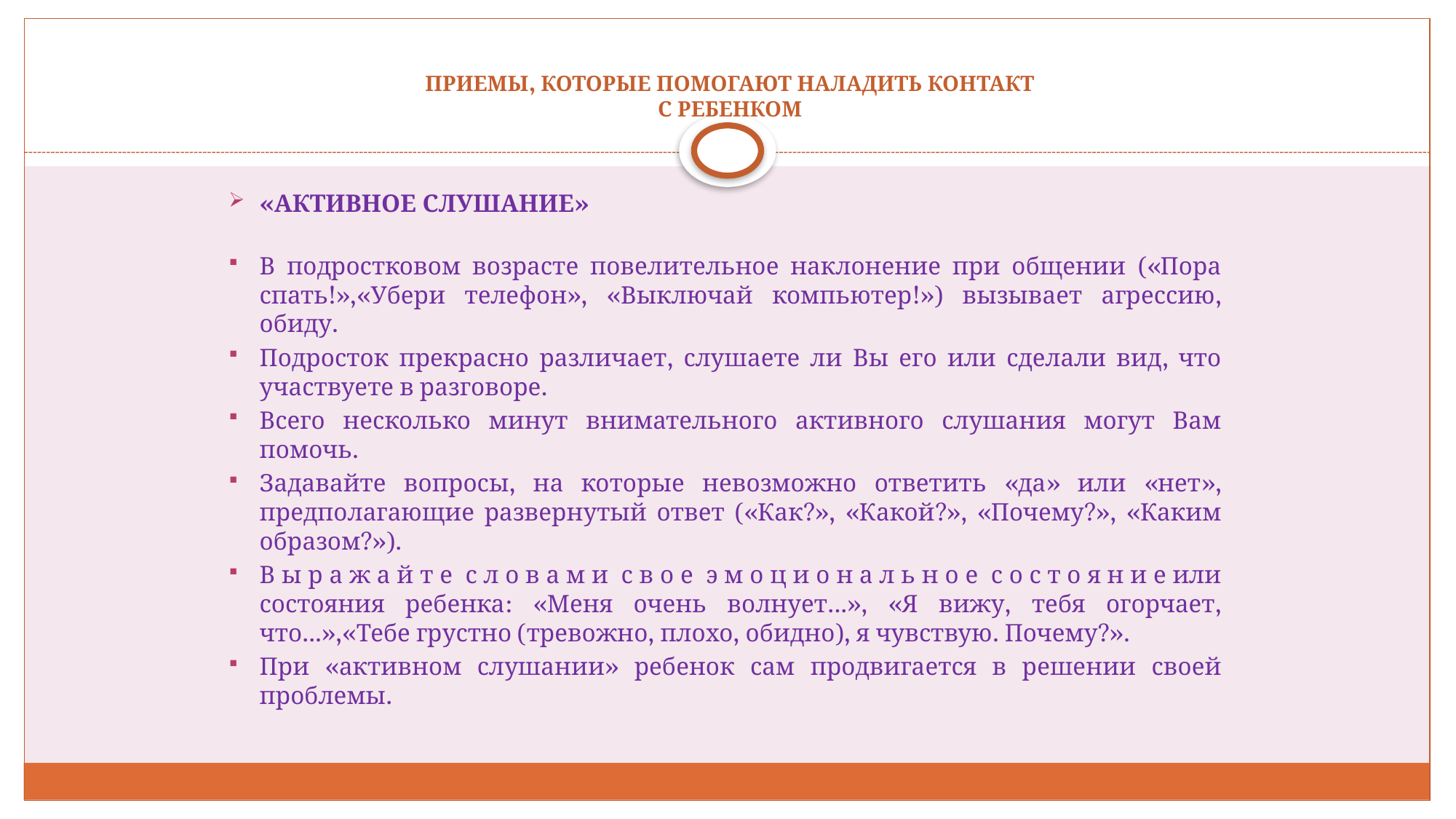

# ПРИЕМЫ, КОТОРЫЕ ПОМОГАЮТ НАЛАДИТЬ КОНТАКТ С РЕБЕНКОМ
«АКТИВНОЕ СЛУШАНИЕ»
В подростковом возрасте повелительное наклонение при общении («Пора спать!»,«Убери телефон», «Выключай компьютер!») вызывает агрессию, обиду.
Подросток прекрасно различает, слушаете ли Вы его или сделали вид, что участвуете в разговоре.
Всего несколько минут внимательного активного слушания могут Вам помочь.
Задавайте вопросы, на которые невозможно ответить «да» или «нет», предполагающие развернутый ответ («Как?», «Какой?», «Почему?», «Каким образом?»).
В ы р а ж а й т е  с л о в а м и  с в о е  э м о ц и о н а л ь н о е  с о с т о я н и е или состояния ребенка: «Меня очень волнует...», «Я вижу, тебя огорчает, что...»,«Тебе грустно (тревожно, плохо, обидно), я чувствую. Почему?».
При «активном слушании» ребенок сам продвигается в решении своей проблемы.